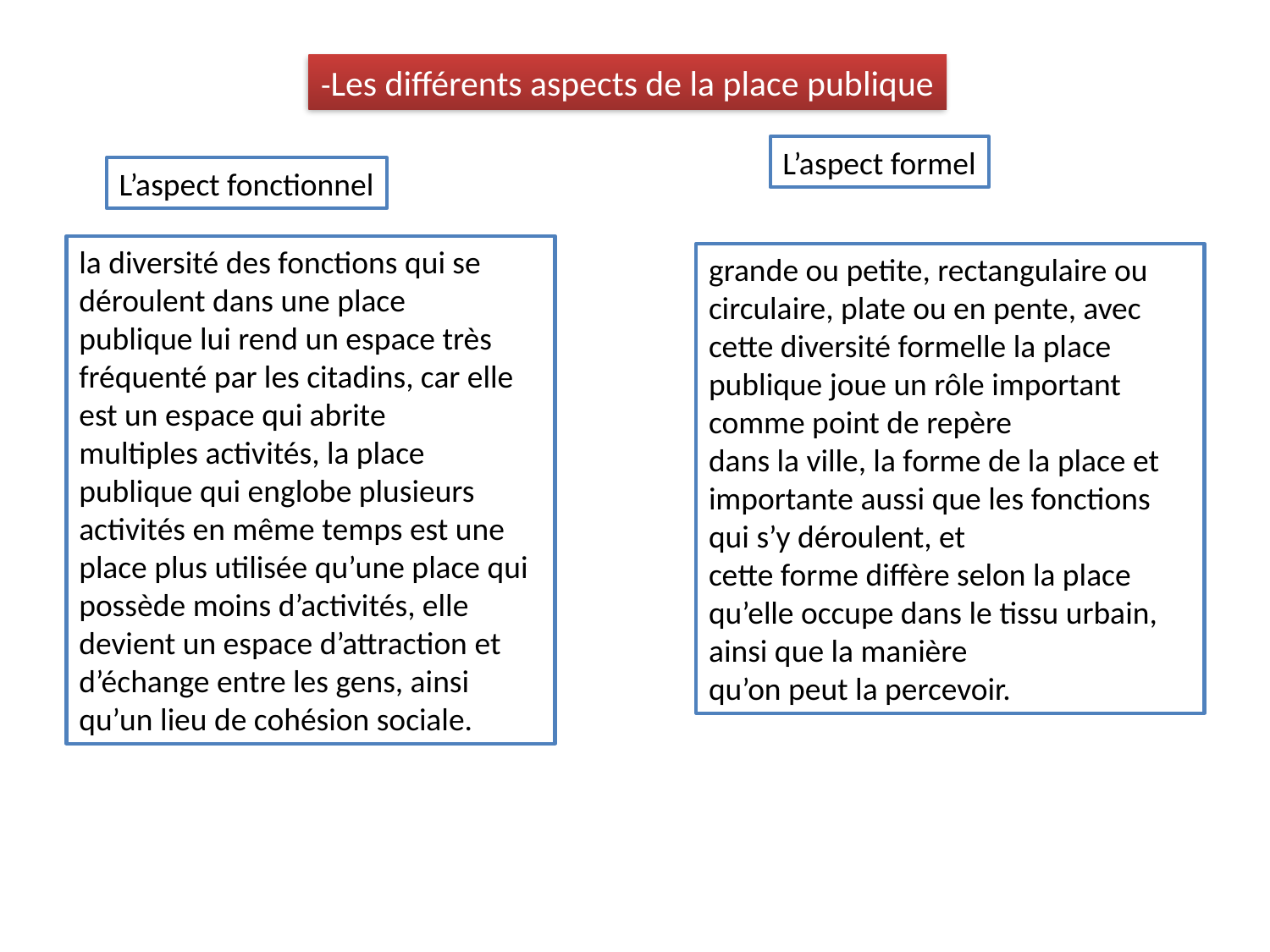

-Les différents aspects de la place publique
L’aspect formel
L’aspect fonctionnel
la diversité des fonctions qui se déroulent dans une place
publique lui rend un espace très fréquenté par les citadins, car elle est un espace qui abrite
multiples activités, la place publique qui englobe plusieurs activités en même temps est une
place plus utilisée qu’une place qui possède moins d’activités, elle devient un espace d’attraction et d’échange entre les gens, ainsi qu’un lieu de cohésion sociale.
grande ou petite, rectangulaire ou circulaire, plate ou en pente, avec
cette diversité formelle la place publique joue un rôle important comme point de repère
dans la ville, la forme de la place et importante aussi que les fonctions qui s’y déroulent, et
cette forme diffère selon la place qu’elle occupe dans le tissu urbain, ainsi que la manière
qu’on peut la percevoir.